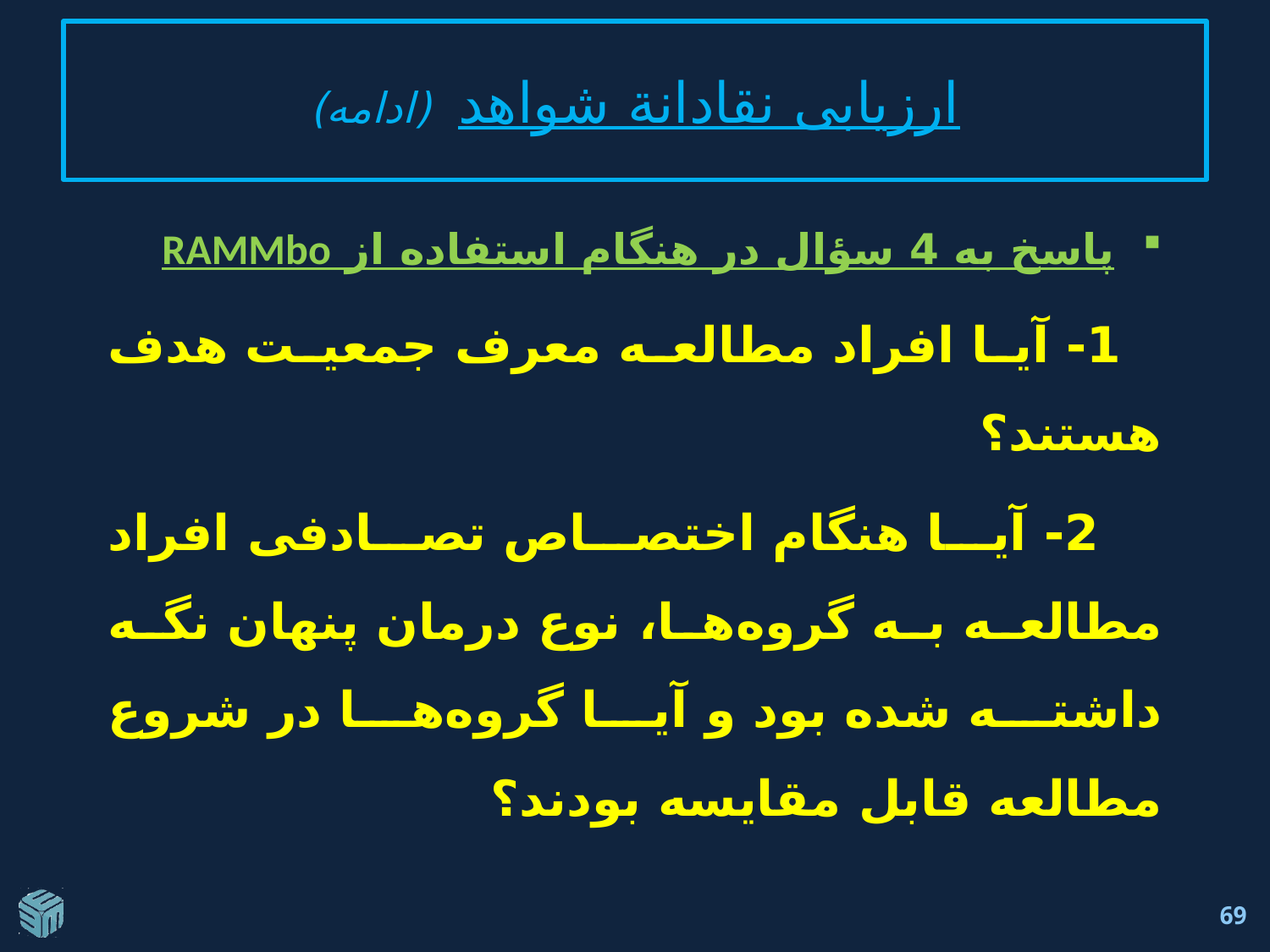

# ارزيابی نقادانة شواهد  (ادامه)
پاسخ به 4 سؤال در هنگام استفاده از RAMMbo
 1- آیا افراد مطالعه معرف جمعیت هدف هستند؟
 2- آیا هنگام اختصاص تصادفی افراد مطالعه به گروه‌ها، نوع درمان پنهان نگه داشته شده بود و آیا گروه‌ها در شروع مطالعه قابل مقایسه بودند؟

69